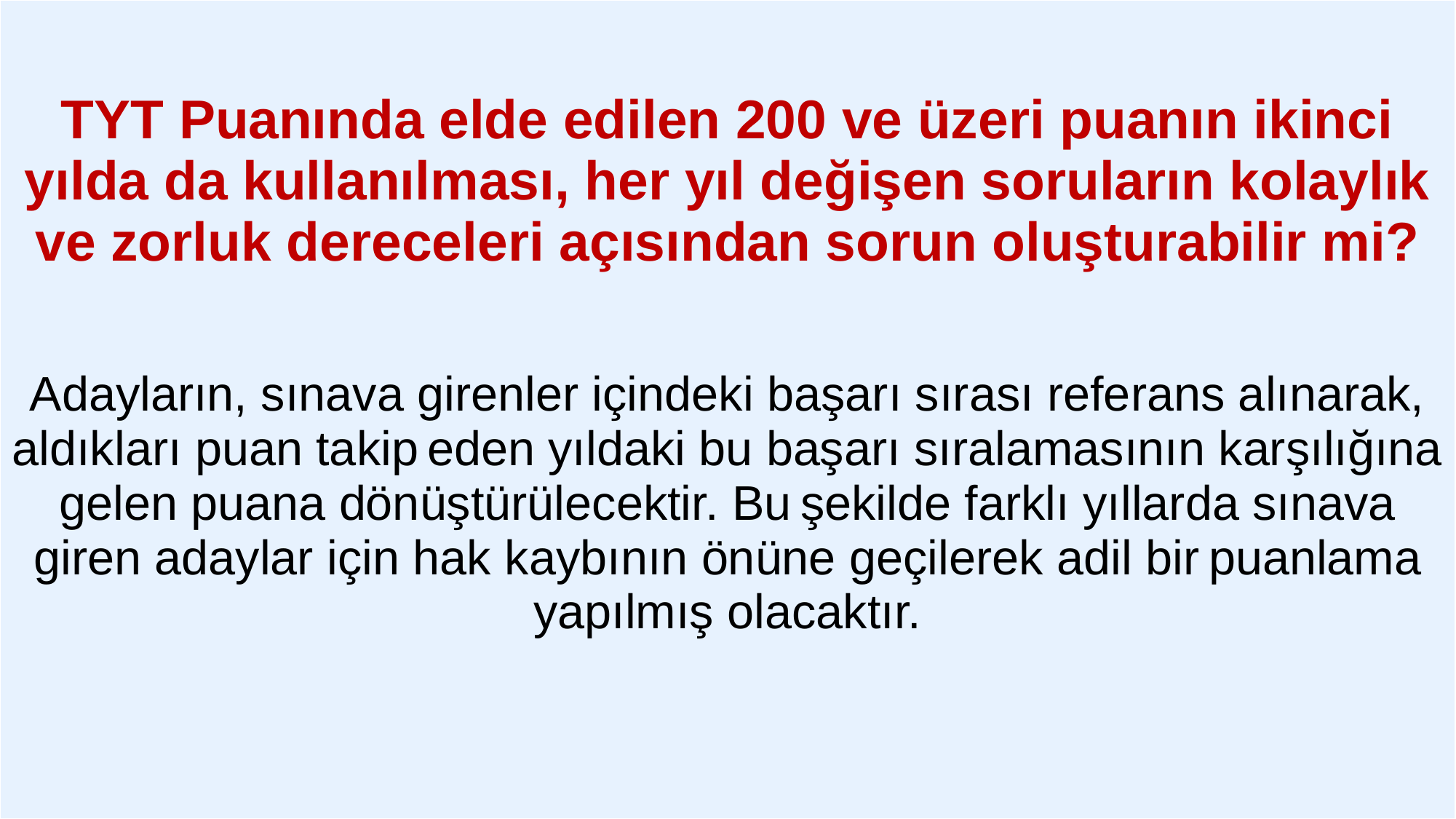

| TYT Puanında elde edilen 200 ve üzeri puanın ikinci yılda da kullanılması, her yıl değişen soruların kolaylık ve zorluk dereceleri açısından sorun oluşturabilir mi? Adayların, sınava girenler içindeki başarı sırası referans alınarak, aldıkları puan takip eden yıldaki bu başarı sıralamasının karşılığına gelen puana dönüştürülecektir. Bu şekilde farklı yıllarda sınava giren adaylar için hak kaybının önüne geçilerek adil bir puanlama yapılmış olacaktır. |
| --- |